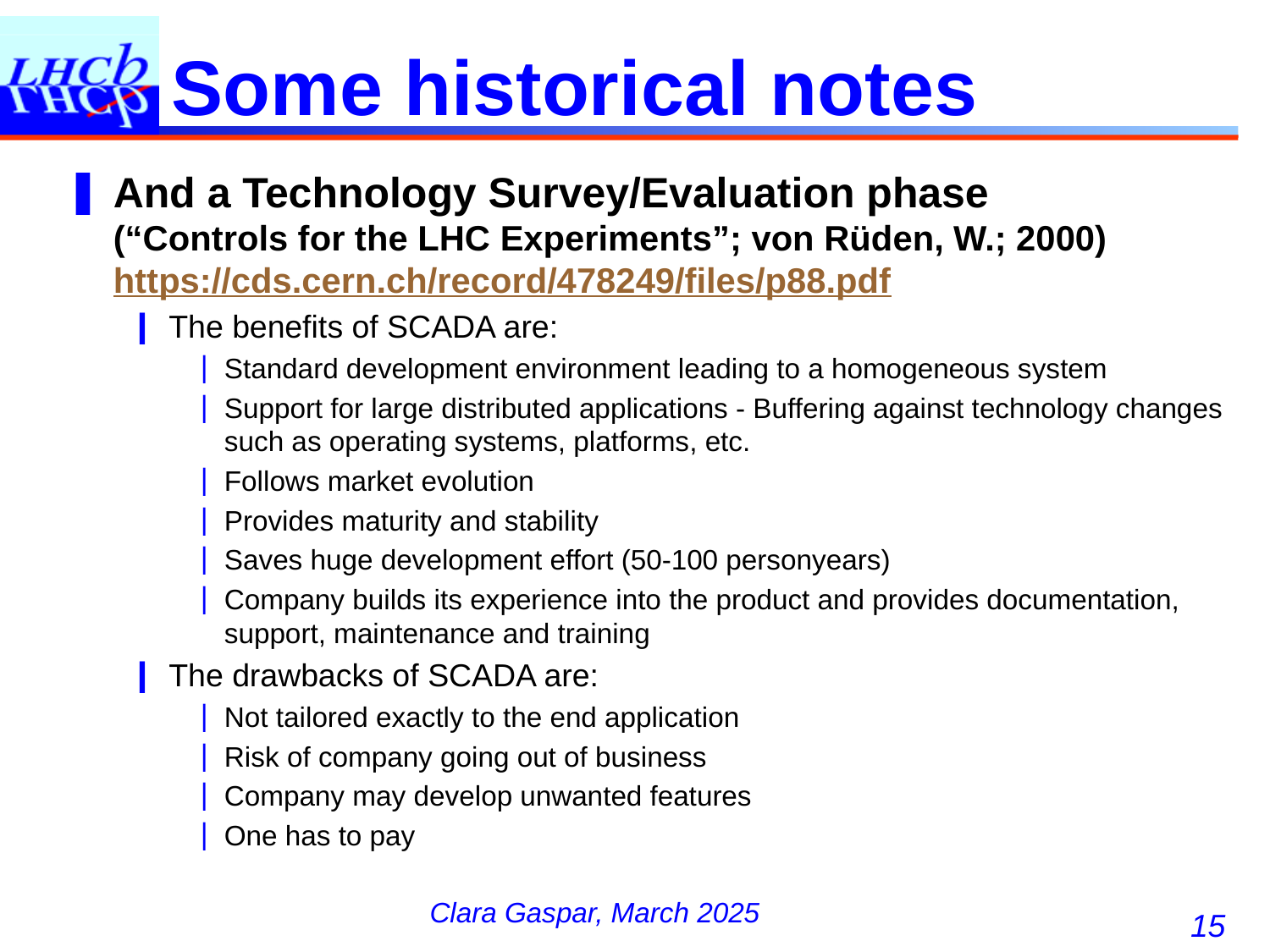

# Some historical notes
And a Technology Survey/Evaluation phase
(“Controls for the LHC Experiments”; von Rüden, W.; 2000)
https://cds.cern.ch/record/478249/files/p88.pdf
The benefits of SCADA are:
Standard development environment leading to a homogeneous system
Support for large distributed applications - Buffering against technology changes such as operating systems, platforms, etc.
Follows market evolution
Provides maturity and stability
Saves huge development effort (50-100 personyears)
Company builds its experience into the product and provides documentation, support, maintenance and training
The drawbacks of SCADA are:
Not tailored exactly to the end application
Risk of company going out of business
Company may develop unwanted features
One has to pay
15